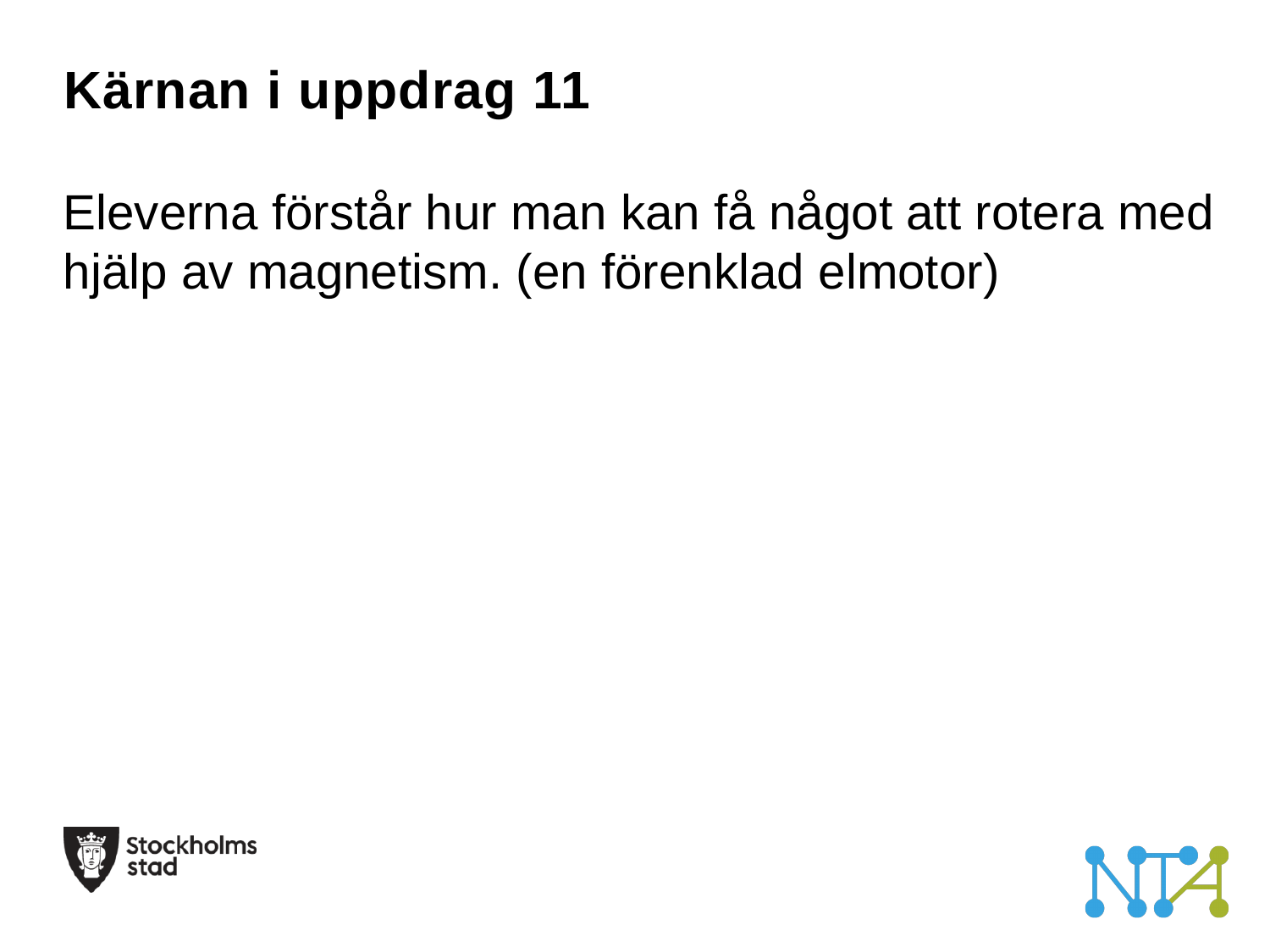

# Kärnan i uppdrag 11
Eleverna förstår hur man kan få något att rotera med hjälp av magnetism. (en förenklad elmotor)